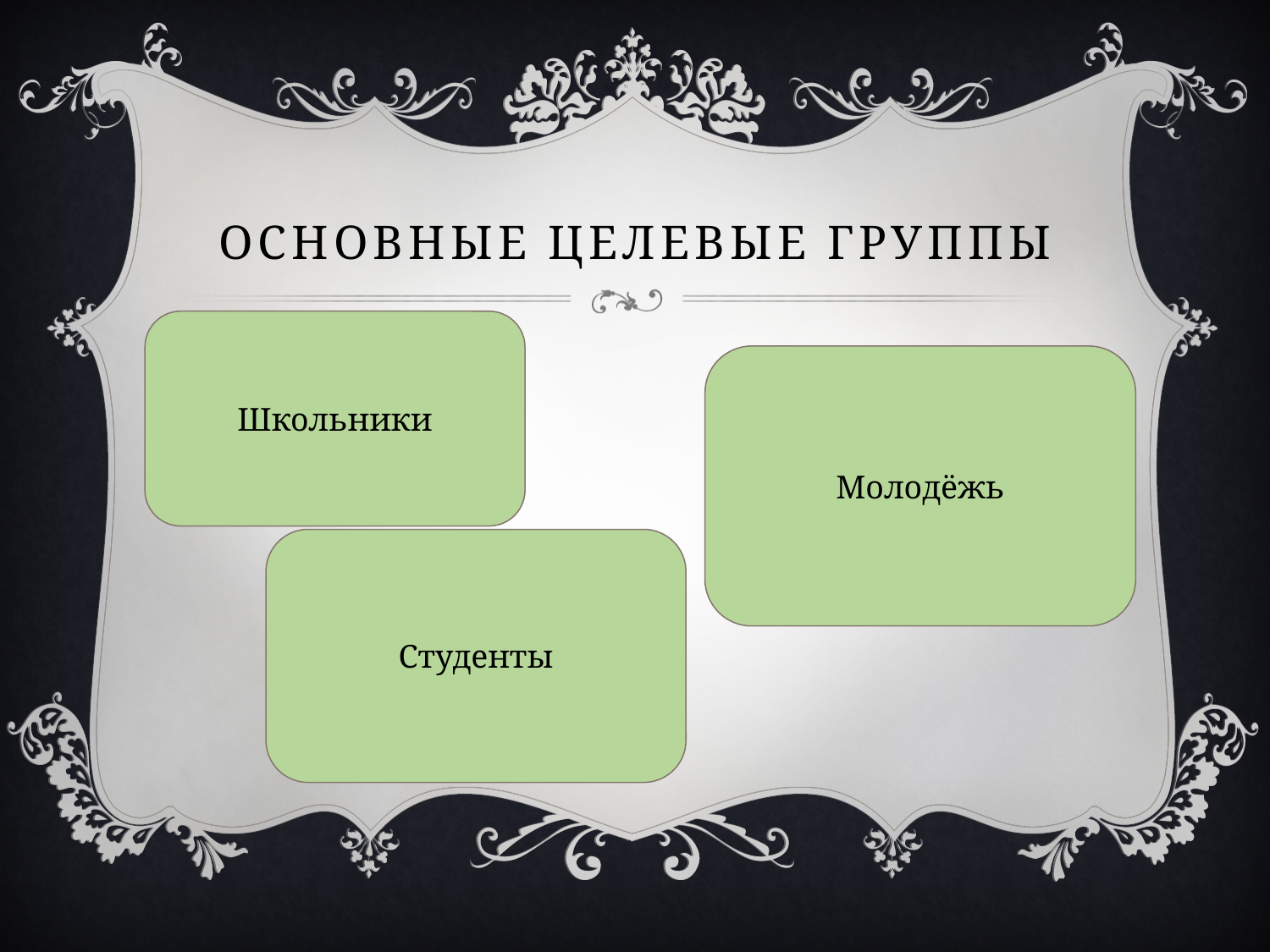

# Основные целевые группы
Школьники
Молодёжь
Студенты